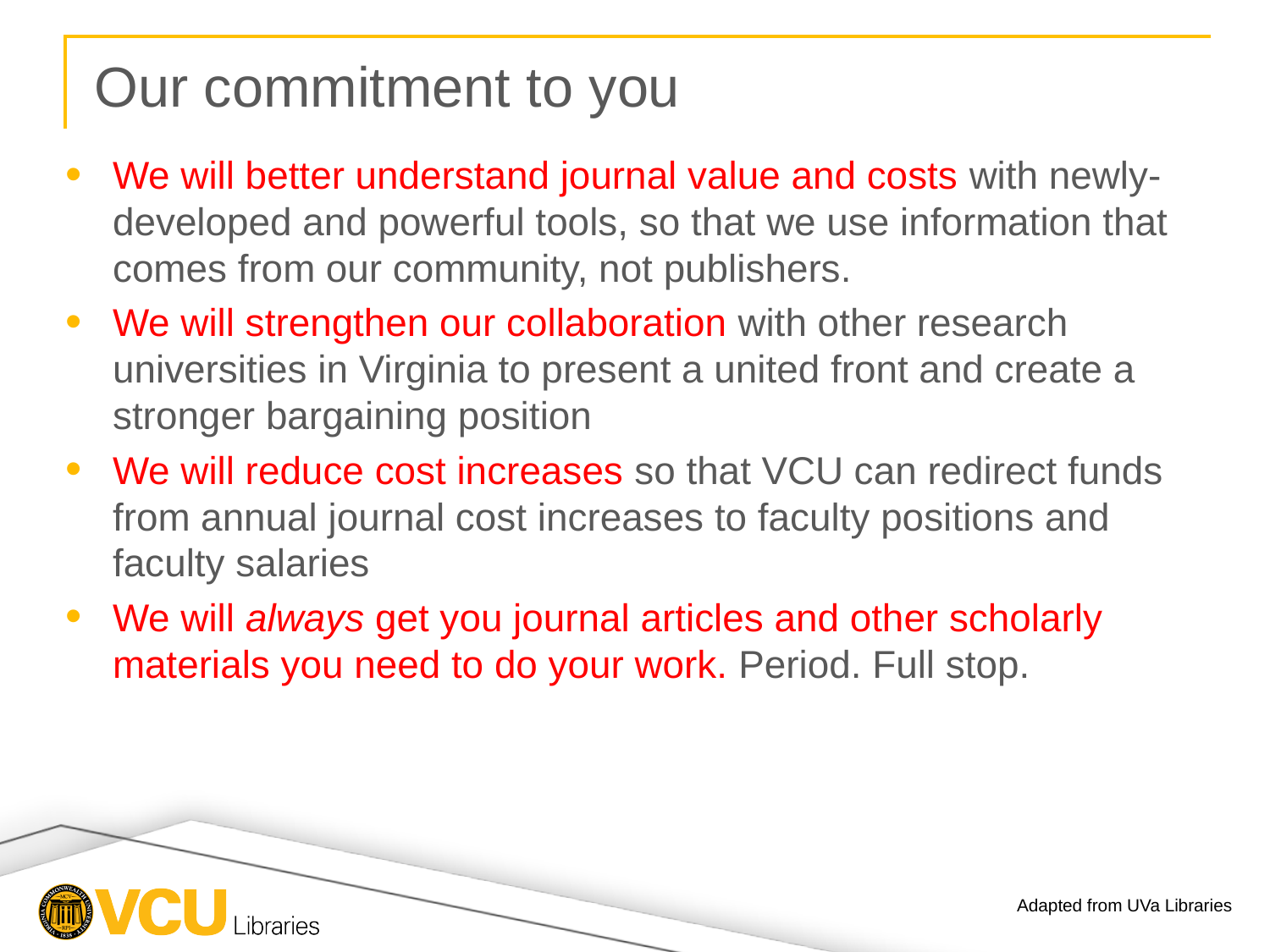

# Our commitment to you
We will better understand journal value and costs with newly-developed and powerful tools, so that we use information that comes from our community, not publishers.
We will strengthen our collaboration with other research universities in Virginia to present a united front and create a stronger bargaining position
We will reduce cost increases so that VCU can redirect funds from annual journal cost increases to faculty positions and faculty salaries
We will always get you journal articles and other scholarly materials you need to do your work. Period. Full stop.

Adapted from UVa Libraries